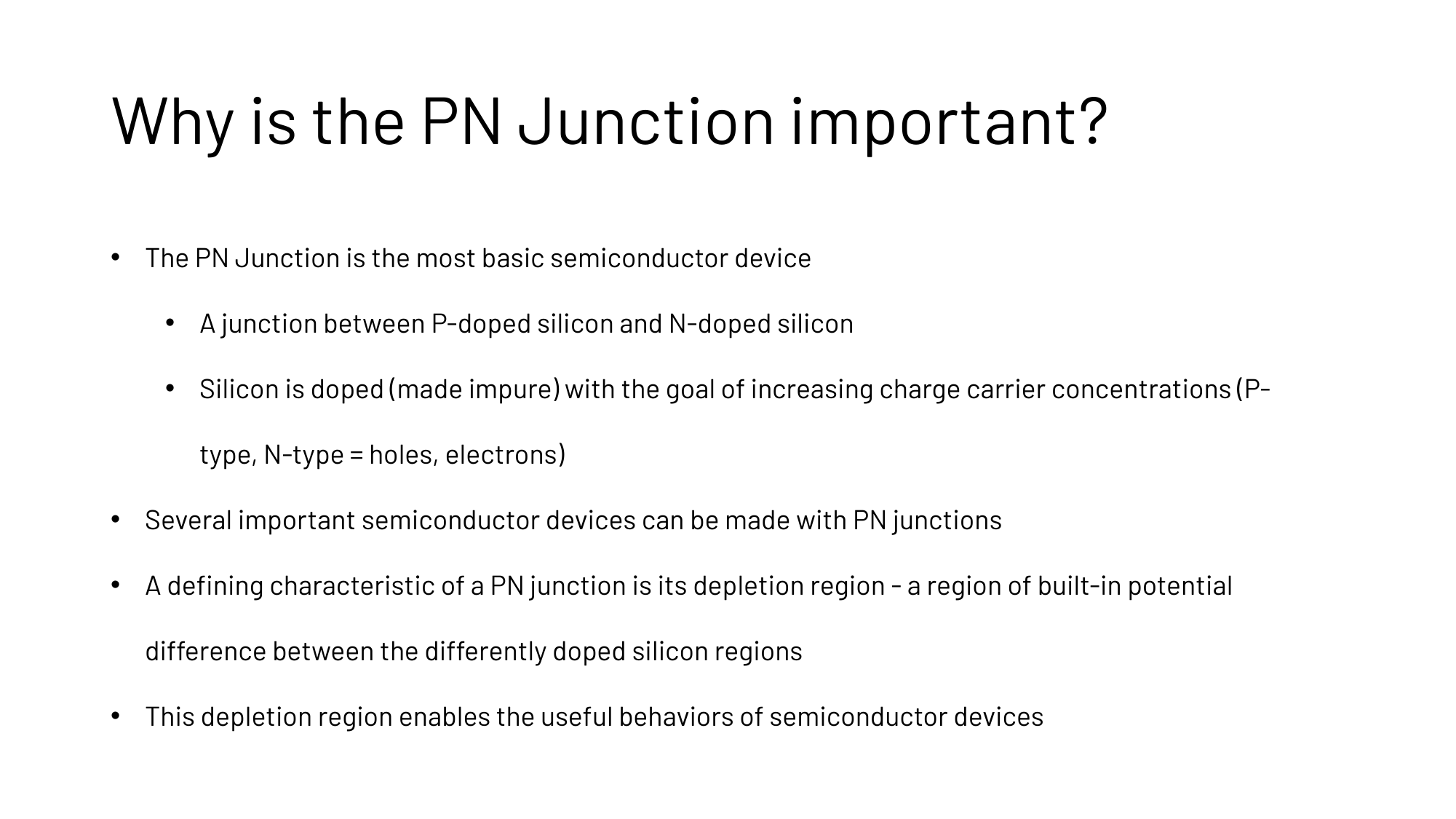

# Why is the PN Junction important?
The PN Junction is the most basic semiconductor device
A junction between P-doped silicon and N-doped silicon
Silicon is doped (made impure) with the goal of increasing charge carrier concentrations (P-type, N-type = holes, electrons)
Several important semiconductor devices can be made with PN junctions
A defining characteristic of a PN junction is its depletion region - a region of built-in potential difference between the differently doped silicon regions
This depletion region enables the useful behaviors of semiconductor devices